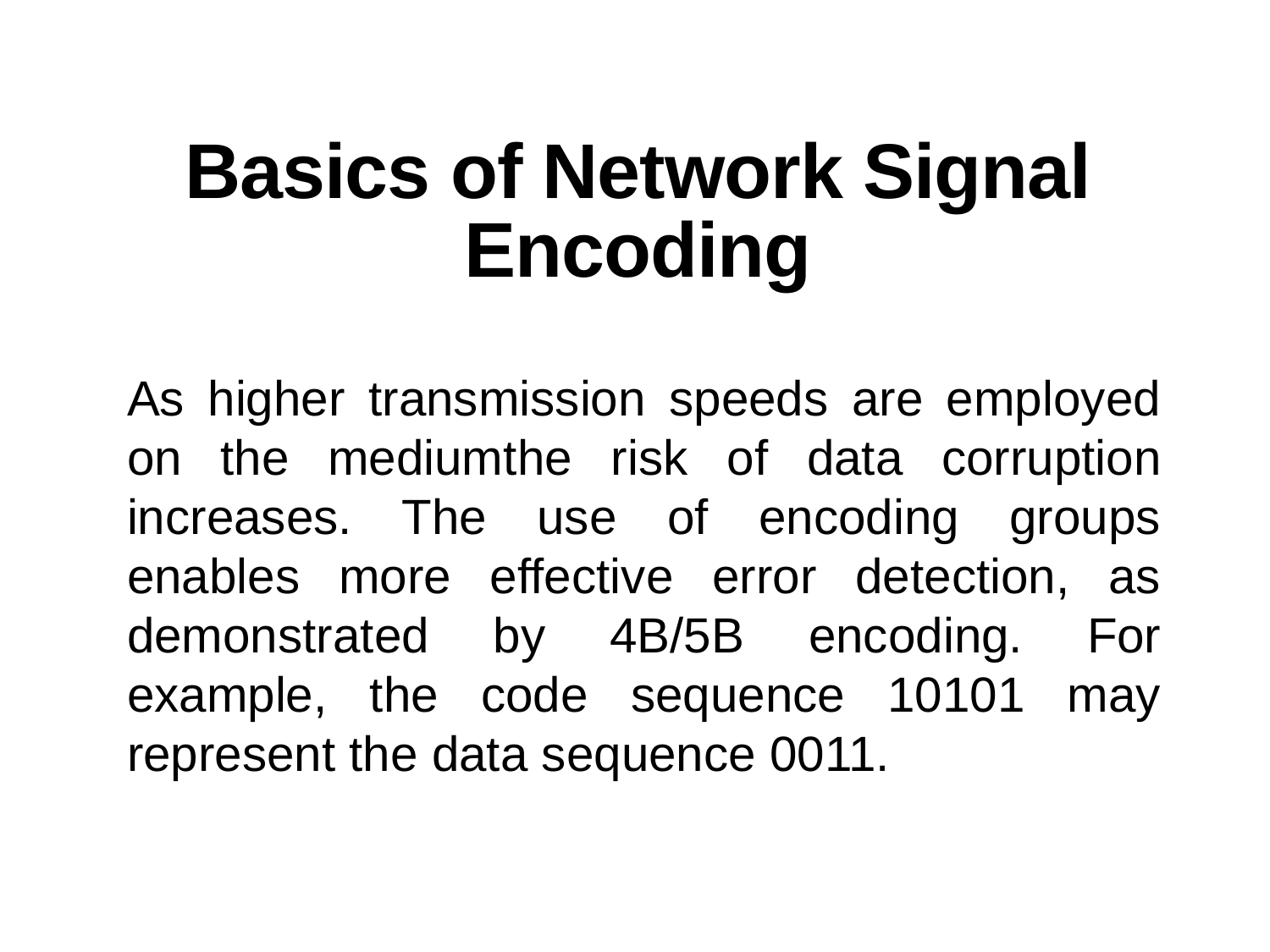

# Basics of Network Signal Encoding
As higher transmission speeds are employed on the mediumthe risk of data corruption increases. The use of encoding groups enables more effective error detection, as demonstrated by 4B/5B encoding. For example, the code sequence 10101 may represent the data sequence 0011.